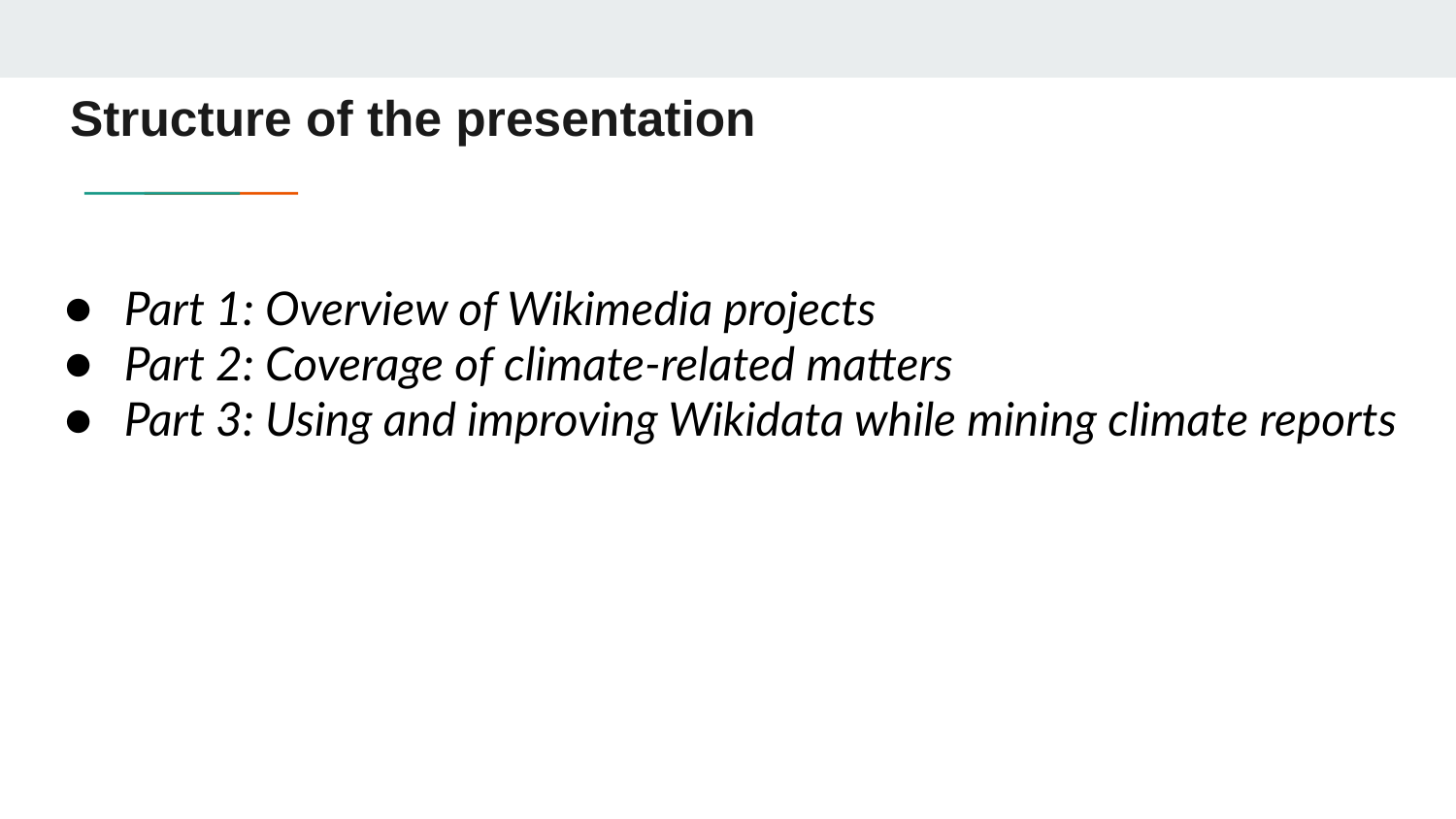

# Structure of the presentation
Part 1: Overview of Wikimedia projects
Part 2: Coverage of climate-related matters
Part 3: Using and improving Wikidata while mining climate reports